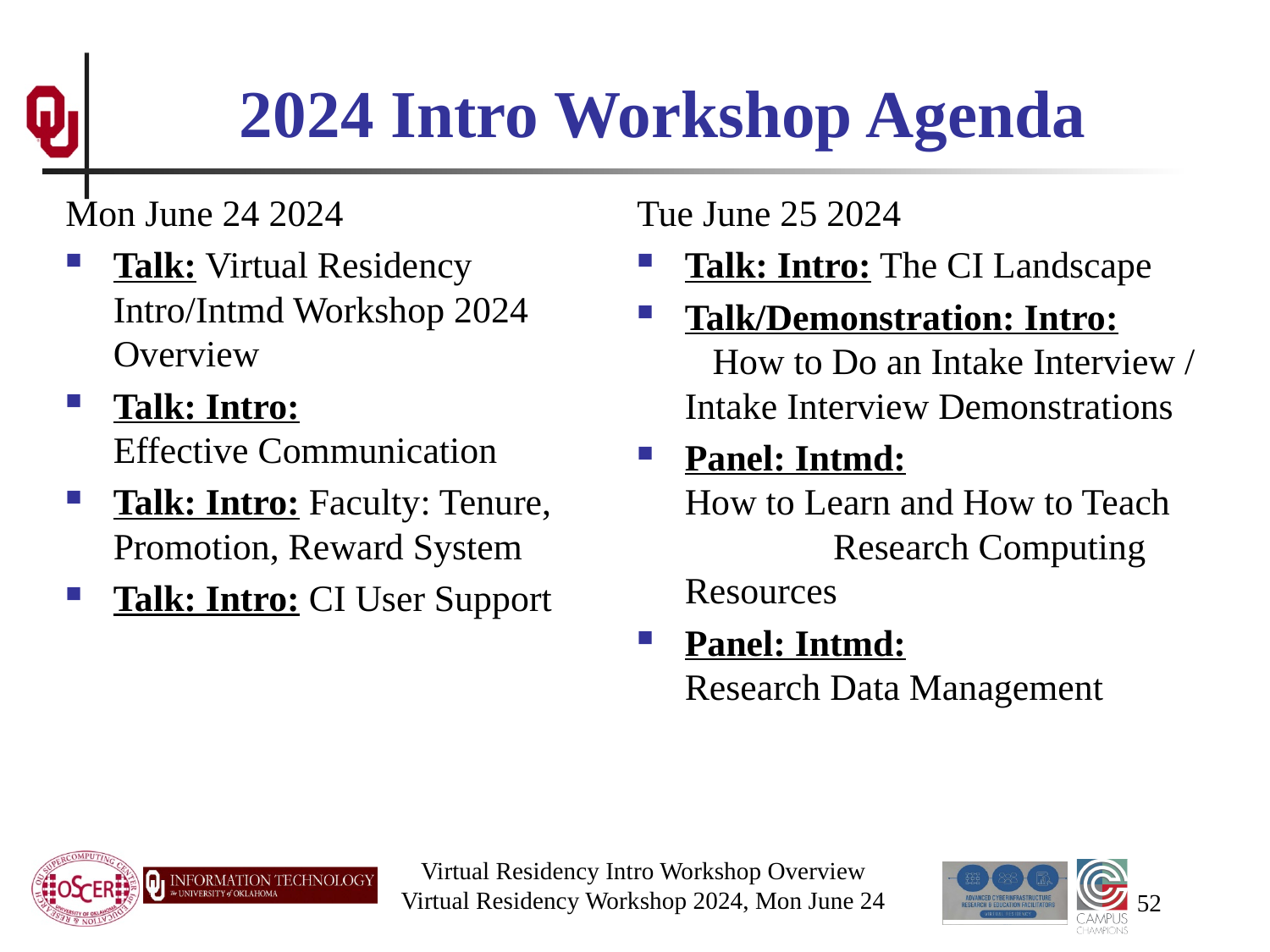

# 2024 Intro Workshop Agenda
Mon June 24 2024
Talk: Virtual Residency Intro/Intmd Workshop 2024 Overview
Talk: Intro:                         Effective Communication
Talk: Intro: Faculty: Tenure, Promotion, Reward System
Talk: Intro: CI User Support
Tue June 25 2024
Talk: Intro: The CI Landscape
Talk/Demonstration: Intro:             How to Do an Intake Interview / Intake Interview Demonstrations
Panel: Intmd:                          How to Learn and How to Teach                    Research Computing Resources
Panel: Intmd:                      Research Data Management
Virtual Residency Intro Workshop Overview
Virtual Residency Workshop 2024, Mon June 24
52